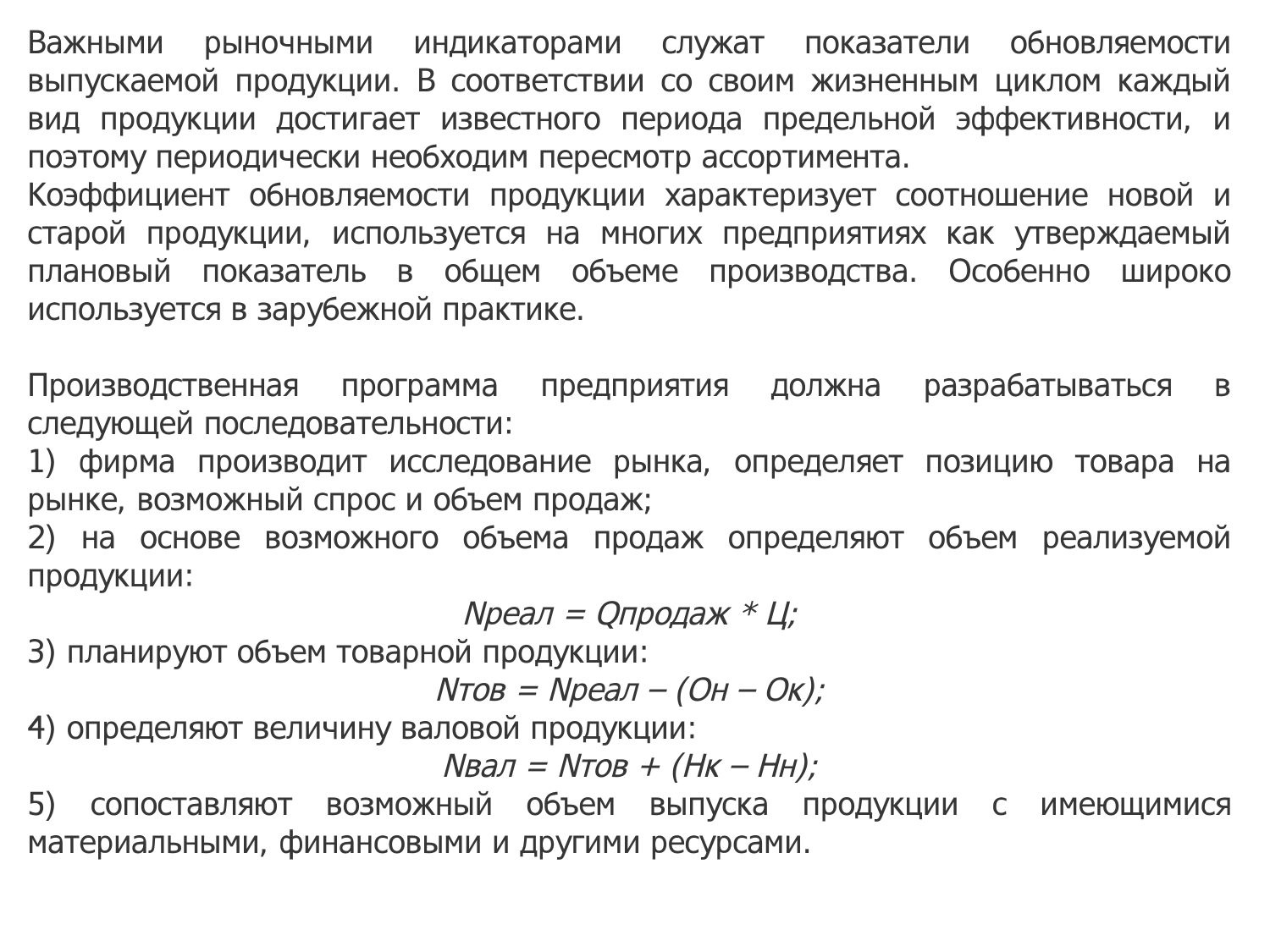

Важными рыночными индикаторами служат показатели обновляемости выпускаемой продукции. В соответствии со своим жизненным циклом каждый вид продукции достигает известного периода предельной эффективности, и поэтому периодически необходим пересмотр ассортимента.
Коэффициент обновляемости продукции характеризует соотношение новой и старой продукции, используется на многих предприятиях как утверждаемый плановый показатель в общем объеме производства. Особенно широко используется в зарубежной практике.

Производственная программа предприятия должна разрабатываться в следующей последовательности:
1) фирма производит исследование рынка, определяет позицию товара на рынке, возможный спрос и объем продаж;
2) на основе возможного объема продаж определяют объем реализуемой продукции:
Nреал = Qпродаж * Ц;
3) планируют объем товарной продукции:
Nтов = Nреал – (Он – Ок);
4) определяют величину валовой продукции:
Nвал = Nтов + (Нк – Нн);
5) сопоставляют возможный объем выпуска продукции с имеющимися материальными, финансовыми и другими ресурсами.